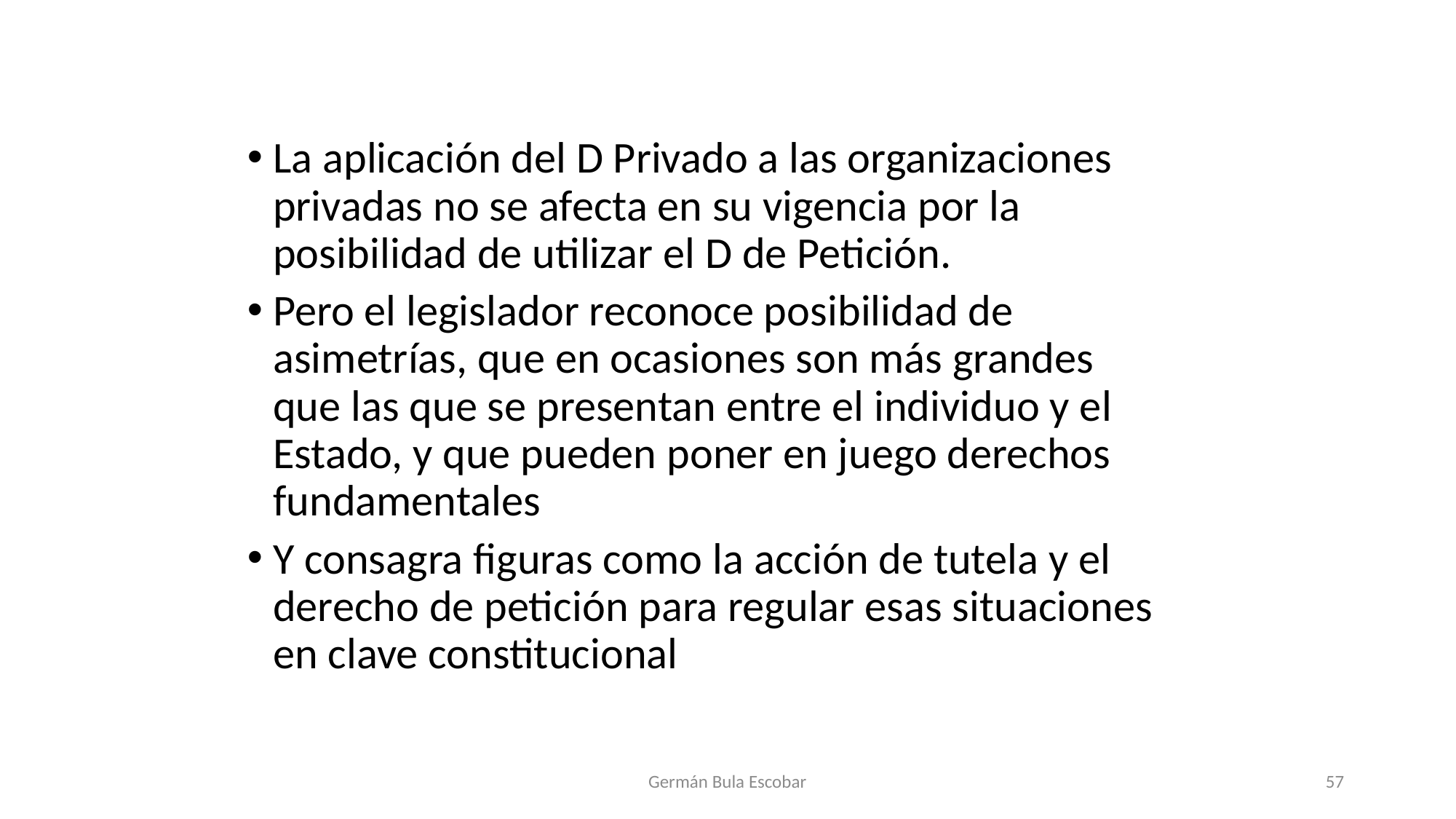

La aplicación del D Privado a las organizaciones privadas no se afecta en su vigencia por la posibilidad de utilizar el D de Petición.
Pero el legislador reconoce posibilidad de asimetrías, que en ocasiones son más grandes que las que se presentan entre el individuo y el Estado, y que pueden poner en juego derechos fundamentales
Y consagra figuras como la acción de tutela y el derecho de petición para regular esas situaciones en clave constitucional

#
Germán Bula Escobar
57